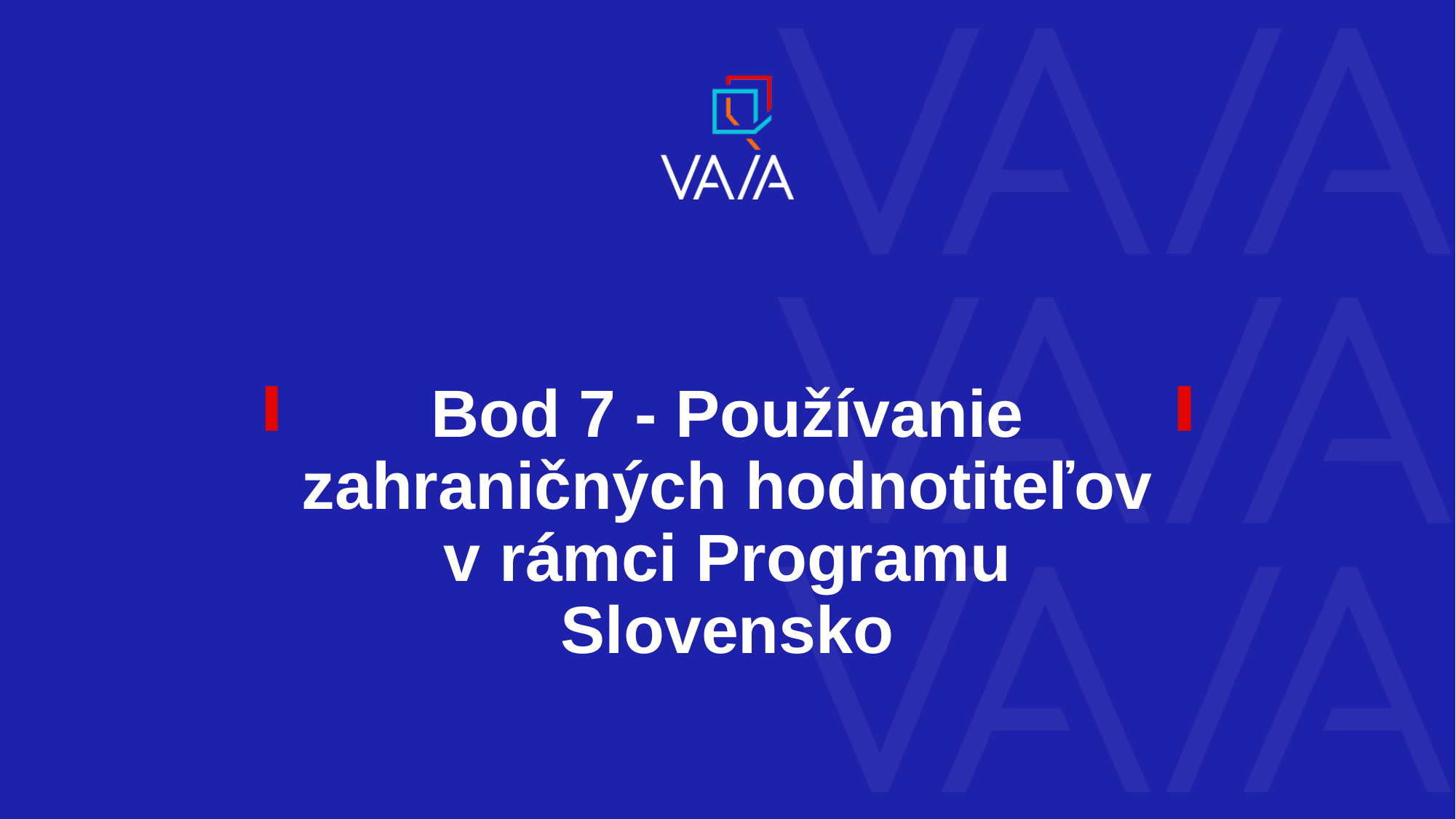

# Bod 7 - Používanie zahraničných hodnotiteľov v rámci Programu Slovensko